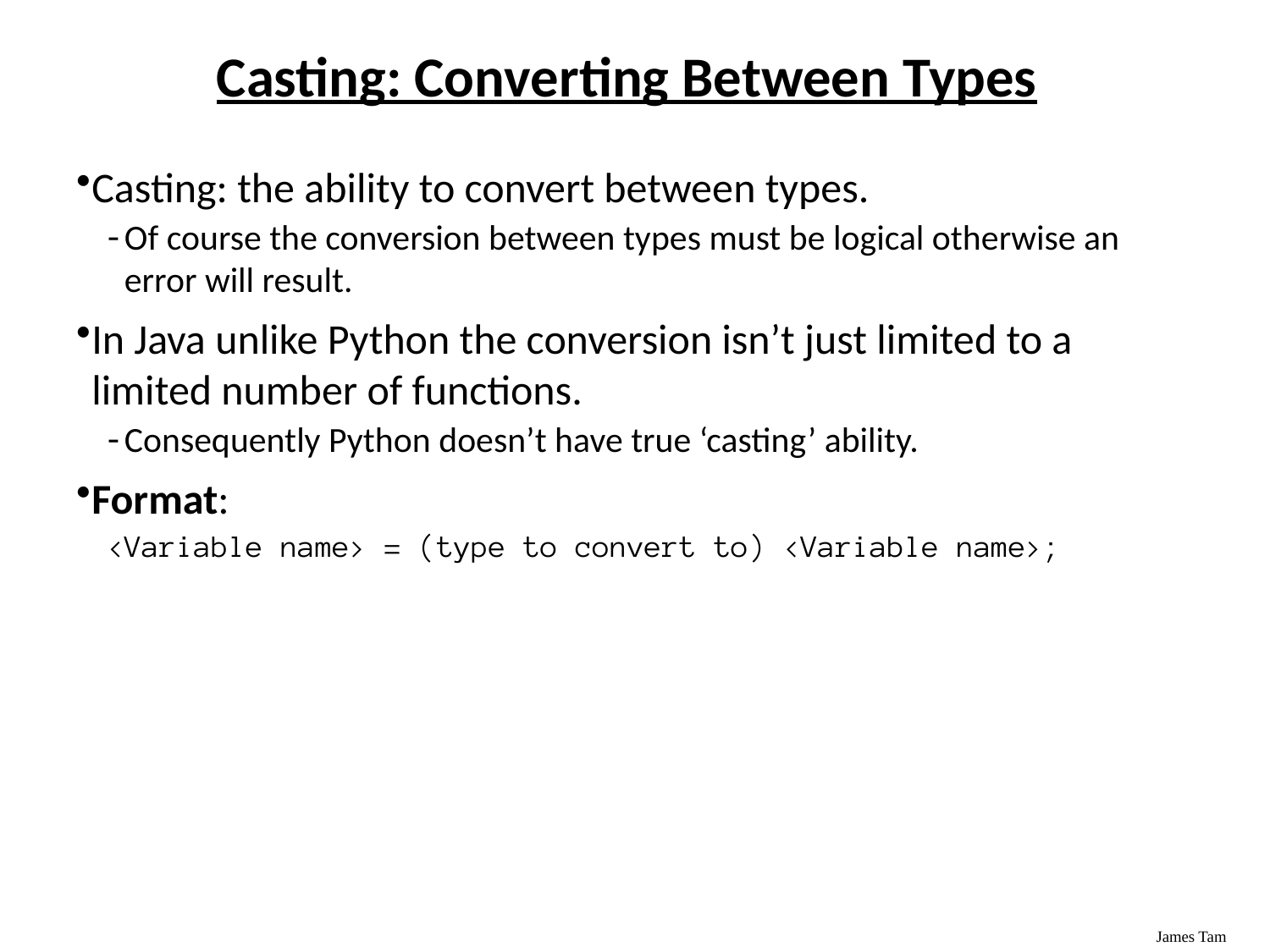

# Casting: Converting Between Types
Casting: the ability to convert between types.
Of course the conversion between types must be logical otherwise an error will result.
In Java unlike Python the conversion isn’t just limited to a limited number of functions.
Consequently Python doesn’t have true ‘casting’ ability.
Format:
<Variable name> = (type to convert to) <Variable name>;